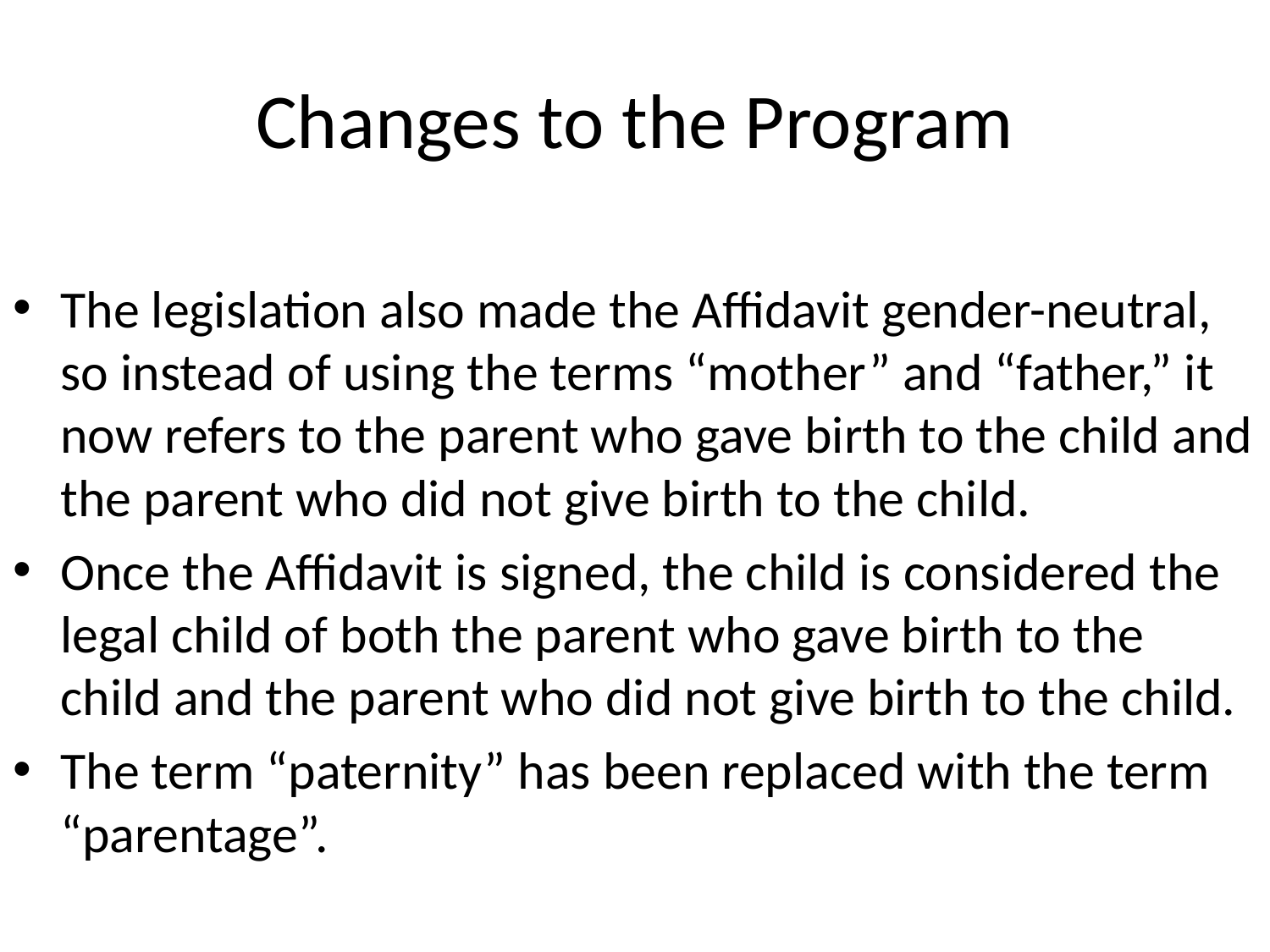

# Changes to the Program
The legislation also made the Affidavit gender-neutral, so instead of using the terms “mother” and “father,” it now refers to the parent who gave birth to the child and the parent who did not give birth to the child.
Once the Affidavit is signed, the child is considered the legal child of both the parent who gave birth to the child and the parent who did not give birth to the child.
The term “paternity” has been replaced with the term “parentage”.